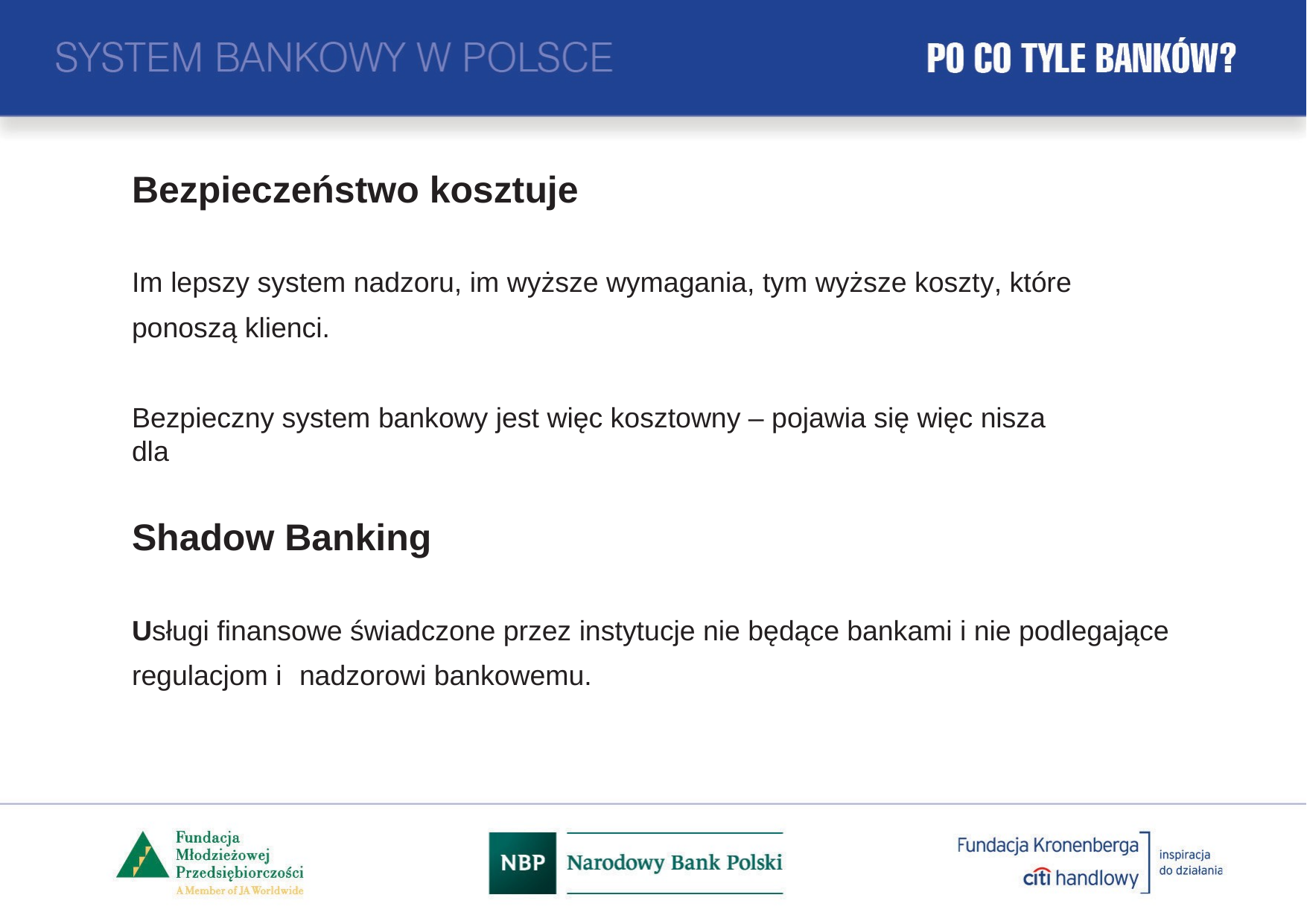

# Bezpieczeństwo kosztuje
Im lepszy system nadzoru, im wyższe wymagania, tym wyższe koszty, które ponoszą klienci.

Bezpieczny system bankowy jest więc kosztowny – pojawia się więc nisza dla

Shadow Banking

Usługi finansowe świadczone przez instytucje nie będące bankami i nie podlegające regulacjom i	nadzorowi bankowemu.